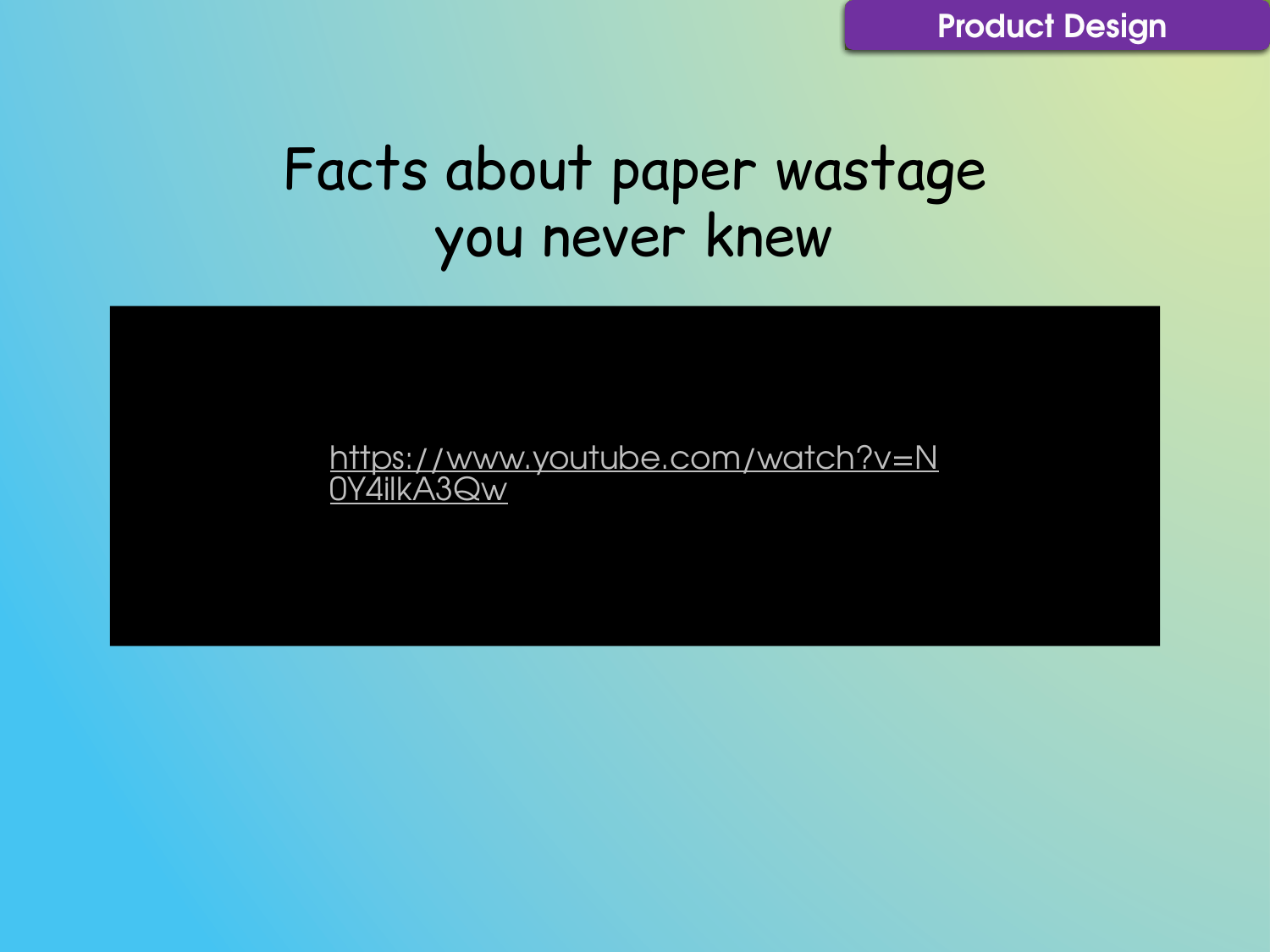

Facts about paper wastage you never knew

https://www.youtube.com/watch?v=N0Y4ilkA3Qw